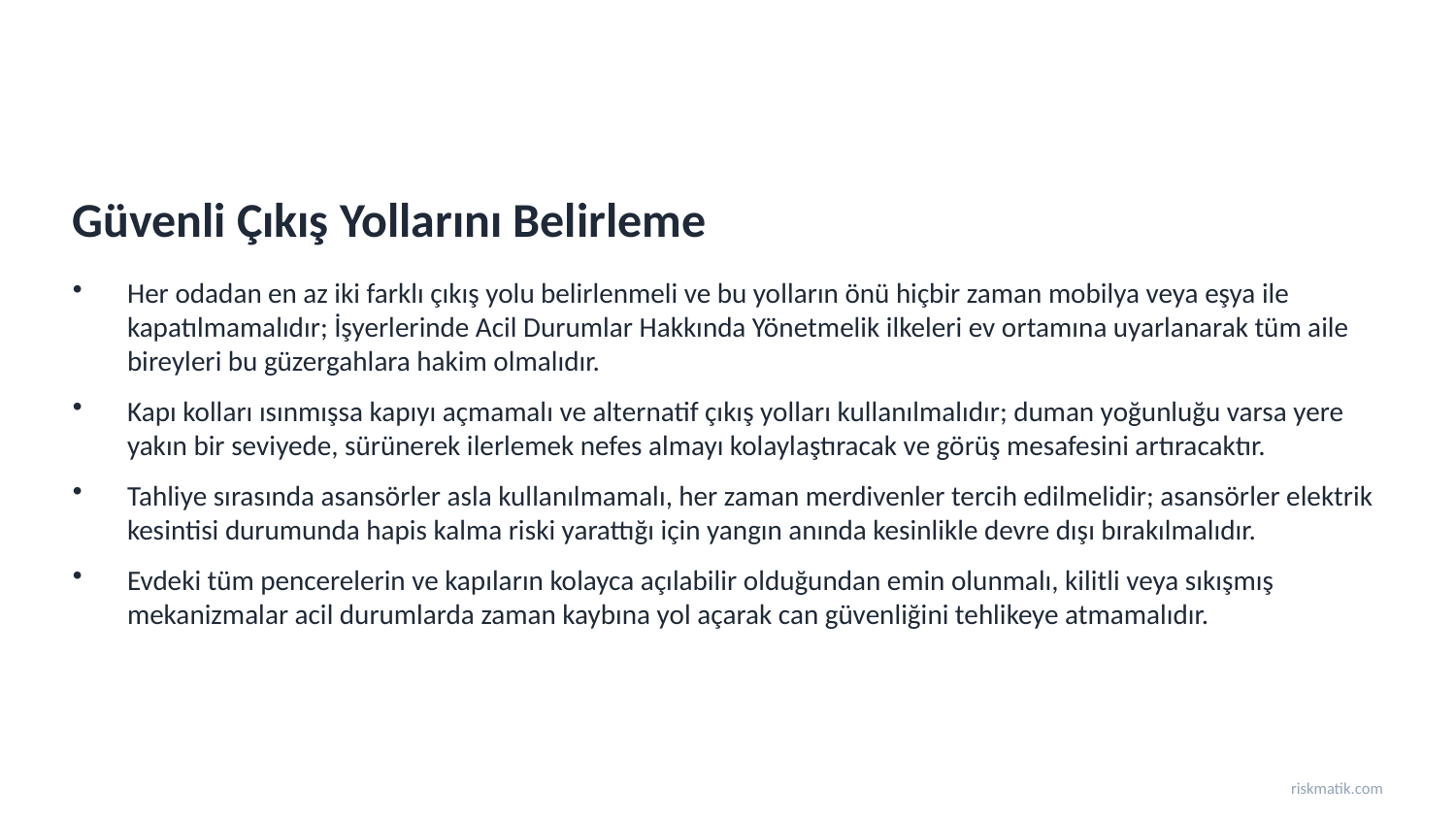

Güvenli Çıkış Yollarını Belirleme
Her odadan en az iki farklı çıkış yolu belirlenmeli ve bu yolların önü hiçbir zaman mobilya veya eşya ile kapatılmamalıdır; İşyerlerinde Acil Durumlar Hakkında Yönetmelik ilkeleri ev ortamına uyarlanarak tüm aile bireyleri bu güzergahlara hakim olmalıdır.
Kapı kolları ısınmışsa kapıyı açmamalı ve alternatif çıkış yolları kullanılmalıdır; duman yoğunluğu varsa yere yakın bir seviyede, sürünerek ilerlemek nefes almayı kolaylaştıracak ve görüş mesafesini artıracaktır.
Tahliye sırasında asansörler asla kullanılmamalı, her zaman merdivenler tercih edilmelidir; asansörler elektrik kesintisi durumunda hapis kalma riski yarattığı için yangın anında kesinlikle devre dışı bırakılmalıdır.
Evdeki tüm pencerelerin ve kapıların kolayca açılabilir olduğundan emin olunmalı, kilitli veya sıkışmış mekanizmalar acil durumlarda zaman kaybına yol açarak can güvenliğini tehlikeye atmamalıdır.
riskmatik.com